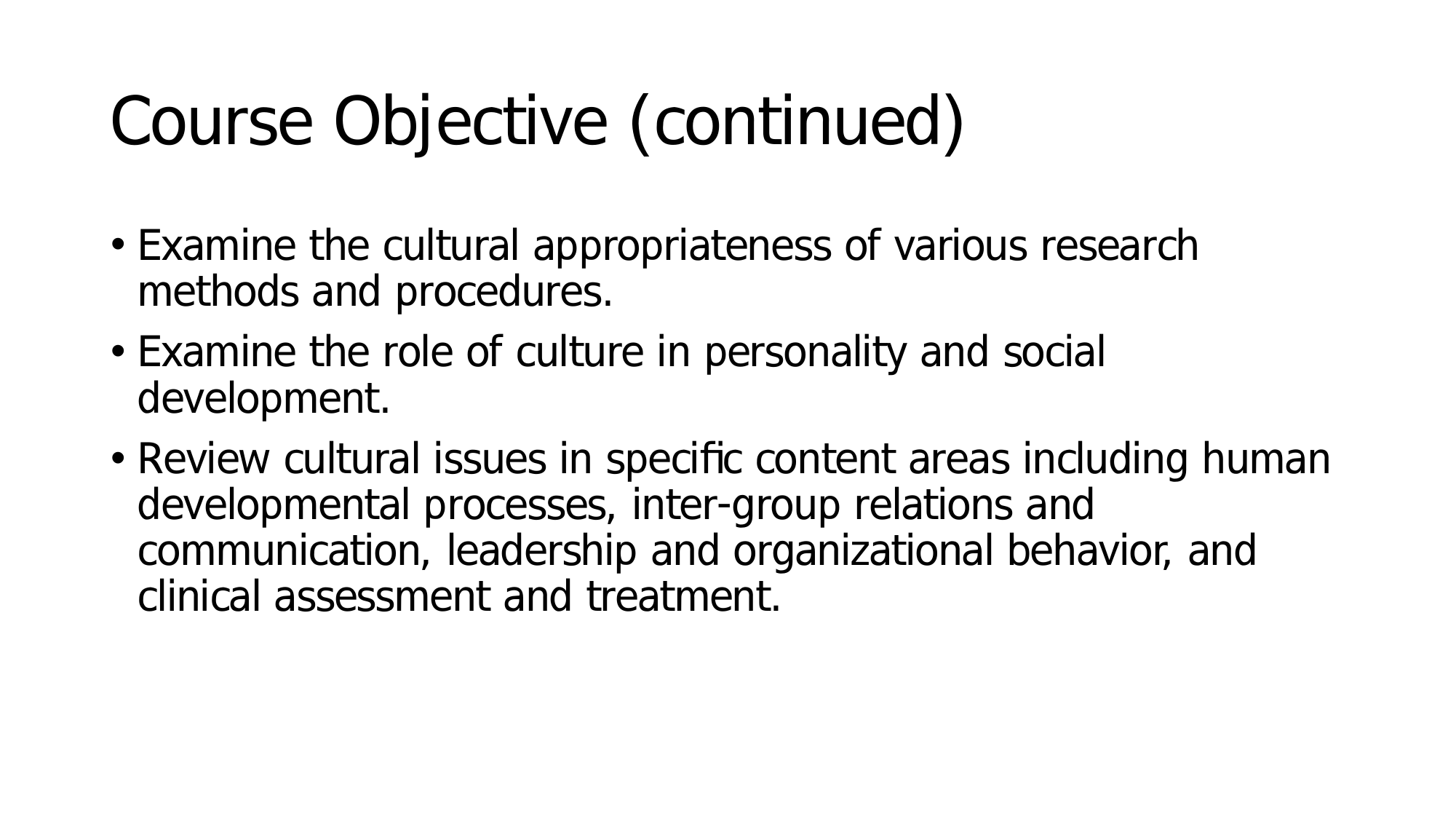

# Course Objective (continued)
Examine the cultural appropriateness of various research methods and procedures.
Examine the role of culture in personality and social development.
Review cultural issues in specific content areas including human developmental processes, inter-group relations and communication, leadership and organizational behavior, and clinical assessment and treatment.